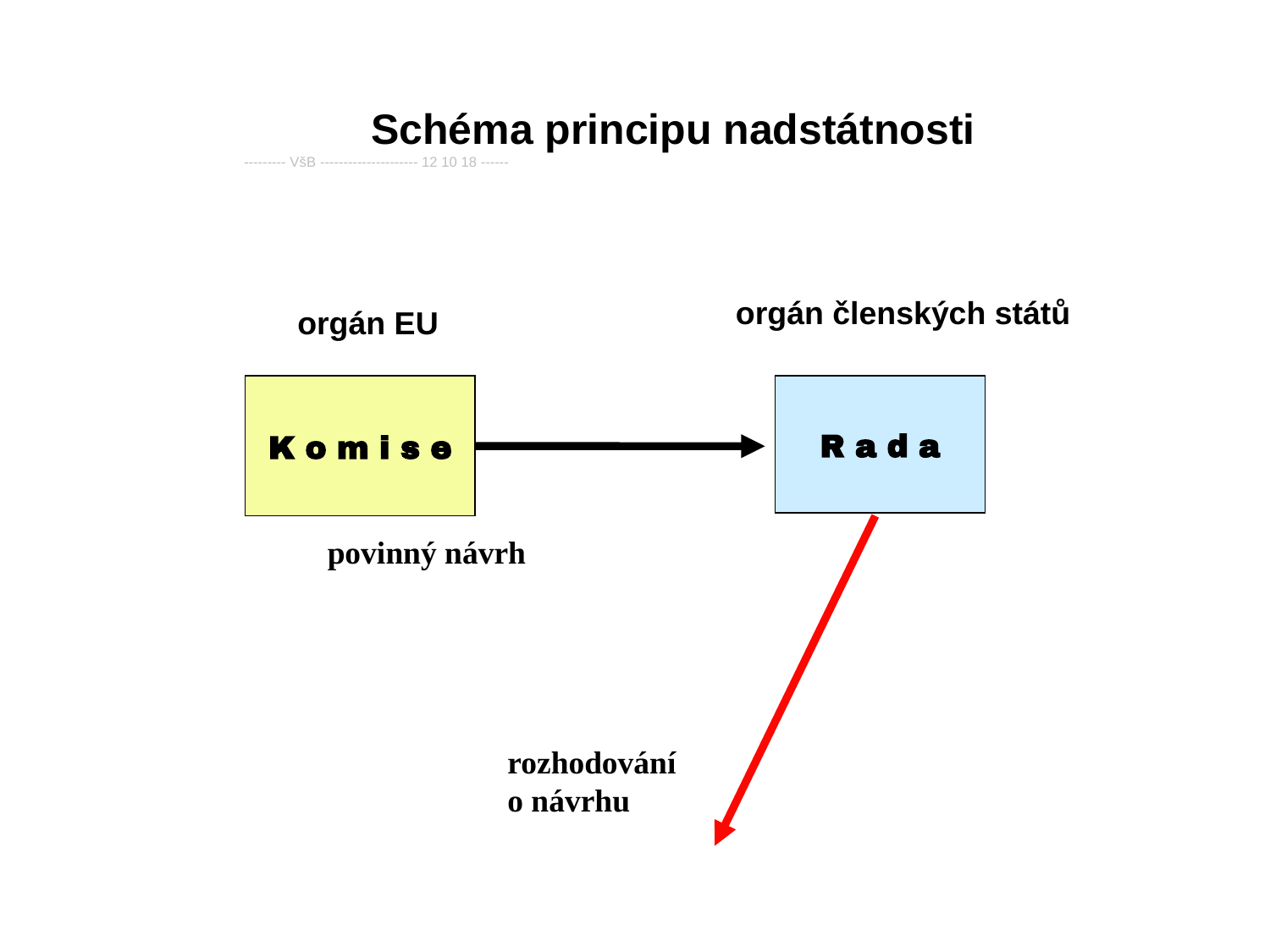

#
	Schéma principu nadstátnosti
--------- VšB --------------------- 12 10 18 ------
orgán členských států
orgán EU
K o m i s e
R a d a

povinný návrh
rozhodování
o návrhu